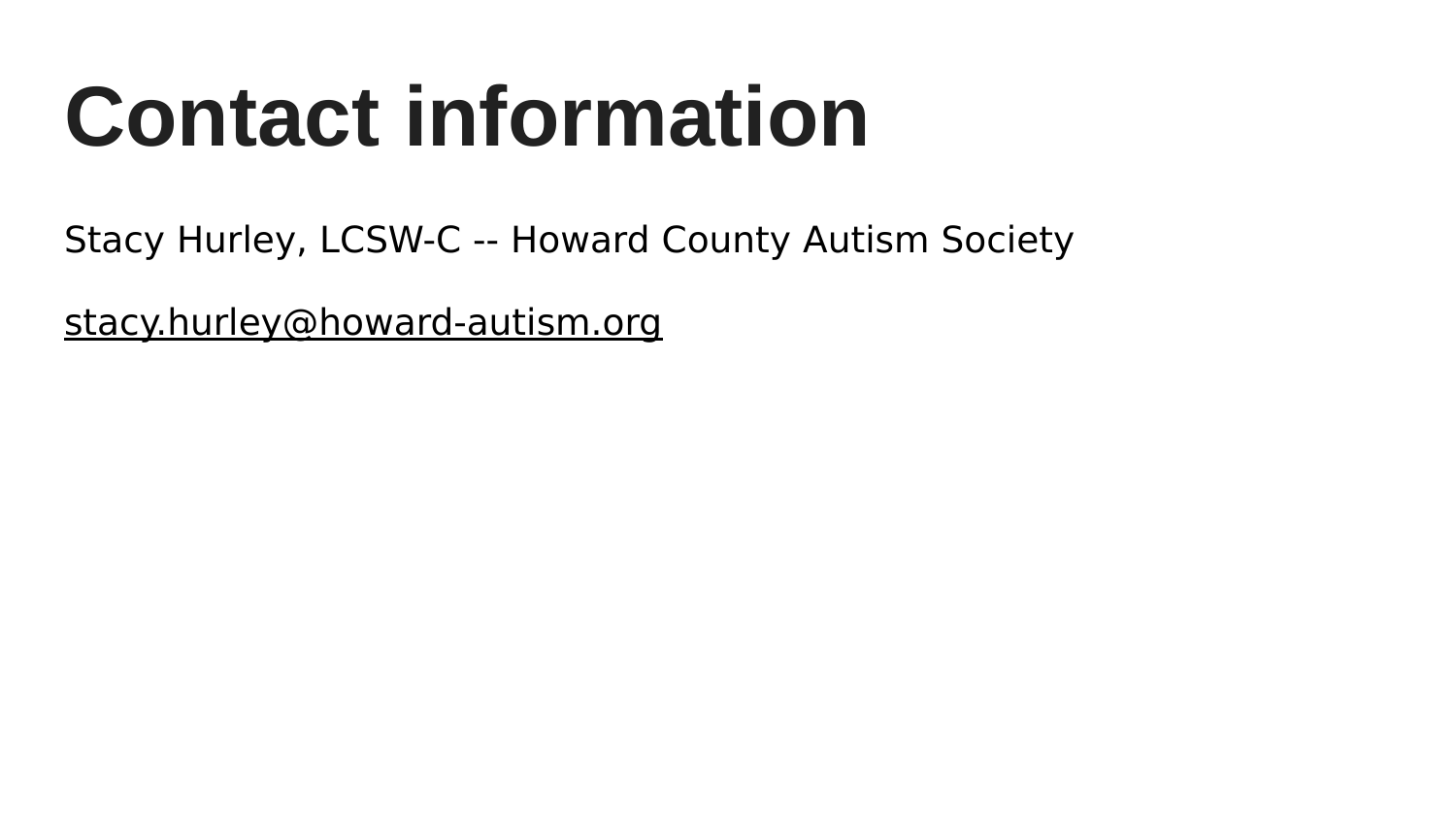

# Contact information
Stacy Hurley, LCSW-C -- Howard County Autism Society
stacy.hurley@howard-autism.org